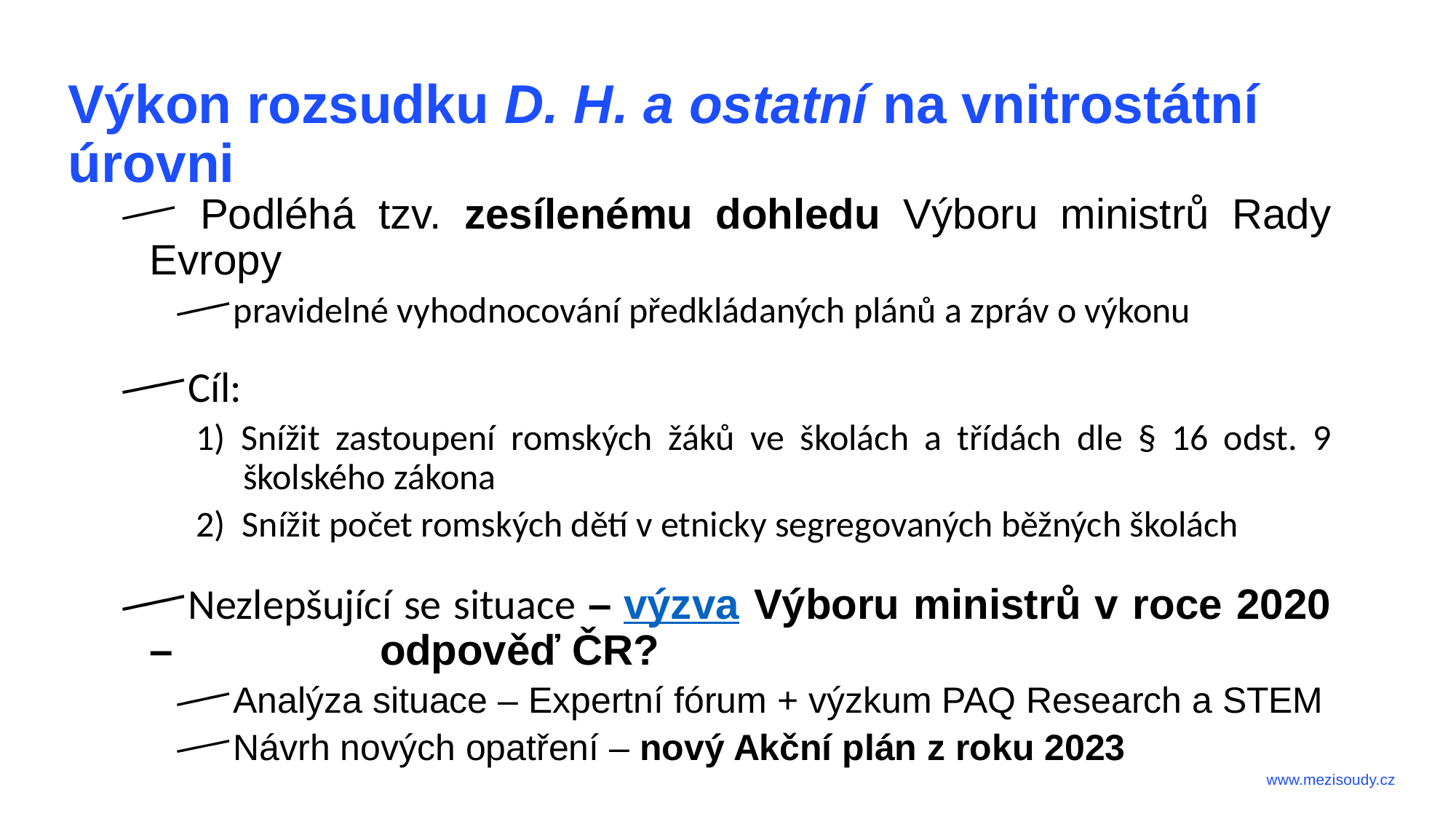

# Výkon rozsudku D. H. a ostatní na vnitrostátní úrovni

 Podléhá tzv. zesílenému dohledu Výboru ministrů Rady Evropy
pravidelné vyhodnocování předkládaných plánů a zpráv o výkonu

Cíl:
1) Snížit zastoupení romských žáků ve školách a třídách dle § 16 odst. 9
       školského zákona
2)  Snížit počet romských dětí v etnicky segregovaných běžných školách

Nezlepšující se situace – výzva Výboru ministrů v roce 2020 – 		 odpověď ČR?
Analýza situace – Expertní fórum + výzkum PAQ Research a STEM
Návrh nových opatření – nový Akční plán z roku 2023

www.mezisoudy.cz